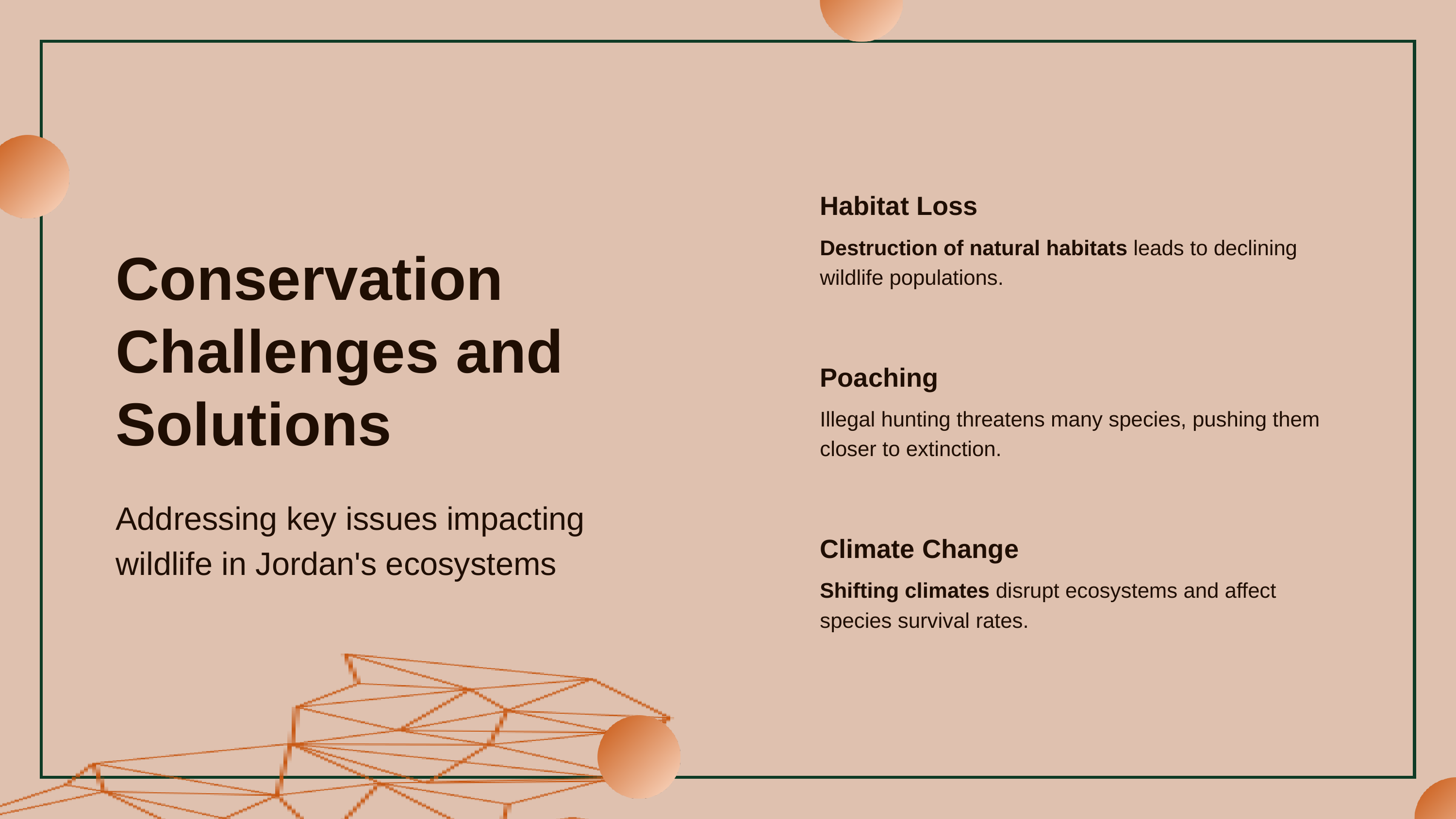

Habitat Loss
Destruction of natural habitats leads to declining wildlife populations.
Poaching
Illegal hunting threatens many species, pushing them closer to extinction.
Climate Change
Shifting climates disrupt ecosystems and affect species survival rates.
Conservation Challenges and Solutions
Addressing key issues impacting wildlife in Jordan's ecosystems